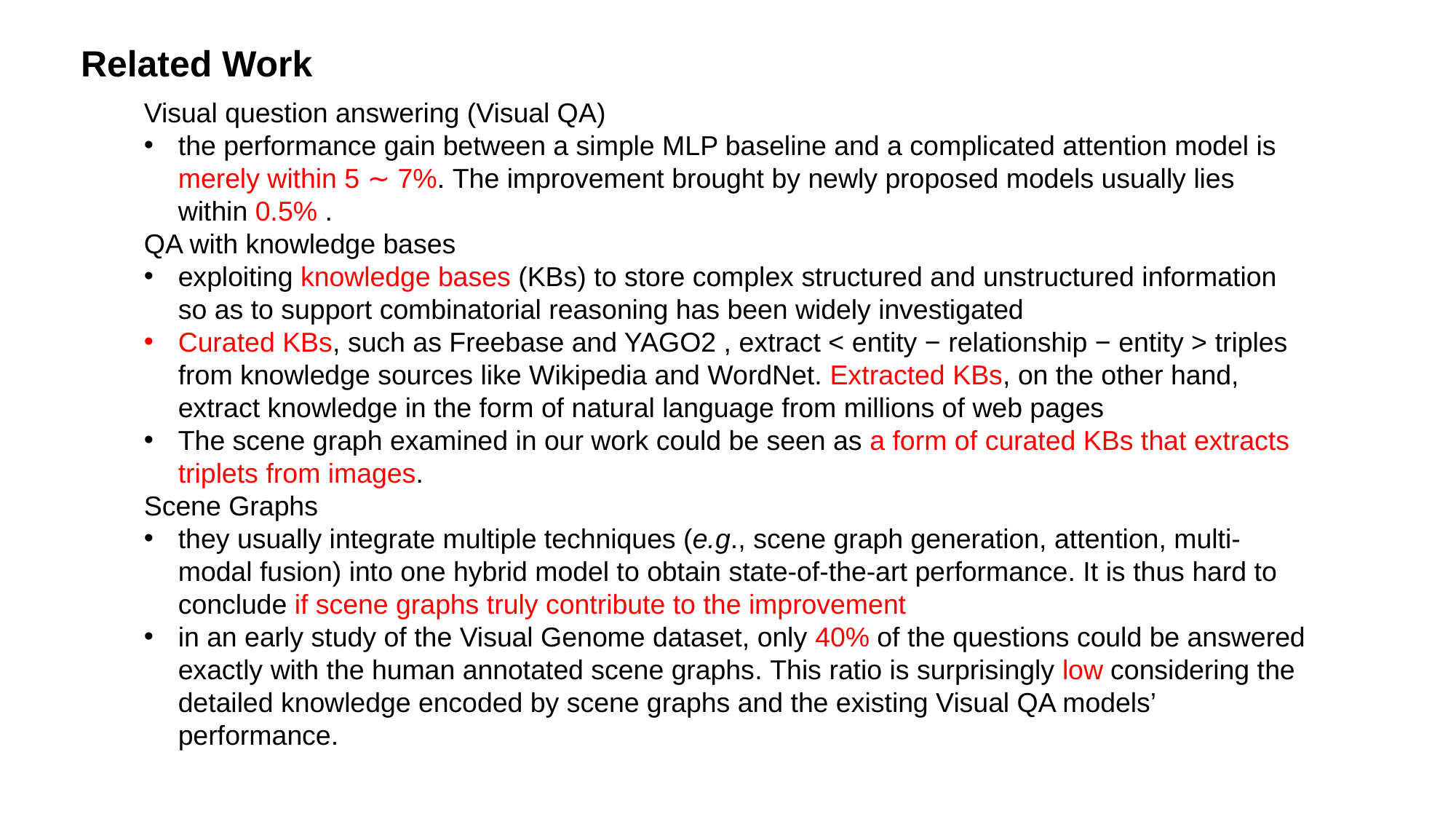

Related Work
Visual question answering (Visual QA)
the performance gain between a simple MLP baseline and a complicated attention model is merely within 5 ∼ 7%. The improvement brought by newly proposed models usually lies within 0.5% .
QA with knowledge bases
exploiting knowledge bases (KBs) to store complex structured and unstructured information so as to support combinatorial reasoning has been widely investigated
Curated KBs, such as Freebase and YAGO2 , extract < entity − relationship − entity > triples from knowledge sources like Wikipedia and WordNet. Extracted KBs, on the other hand, extract knowledge in the form of natural language from millions of web pages
The scene graph examined in our work could be seen as a form of curated KBs that extracts triplets from images.
Scene Graphs
they usually integrate multiple techniques (e.g., scene graph generation, attention, multi-modal fusion) into one hybrid model to obtain state-of-the-art performance. It is thus hard to conclude if scene graphs truly contribute to the improvement
in an early study of the Visual Genome dataset, only 40% of the questions could be answered exactly with the human annotated scene graphs. This ratio is surprisingly low considering the detailed knowledge encoded by scene graphs and the existing Visual QA models’ performance.